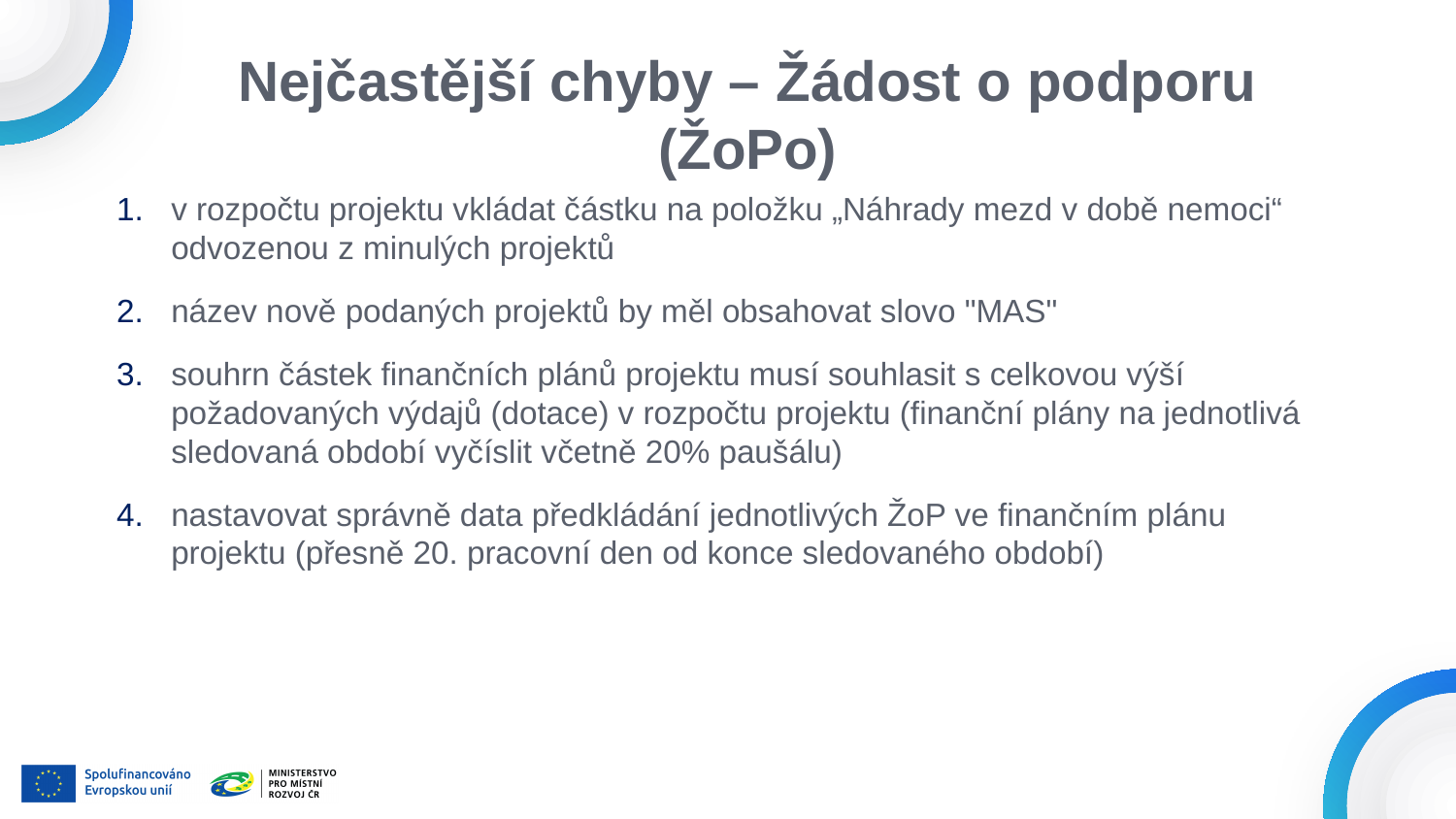

# Nejčastější chyby – Žádost o podporu (ŽoPo)
v rozpočtu projektu vkládat částku na položku „Náhrady mezd v době nemoci“ odvozenou z minulých projektů
název nově podaných projektů by měl obsahovat slovo "MAS"
souhrn částek finančních plánů projektu musí souhlasit s celkovou výší požadovaných výdajů (dotace) v rozpočtu projektu (finanční plány na jednotlivá sledovaná období vyčíslit včetně 20% paušálu)
nastavovat správně data předkládání jednotlivých ŽoP ve finančním plánu projektu (přesně 20. pracovní den od konce sledovaného období)